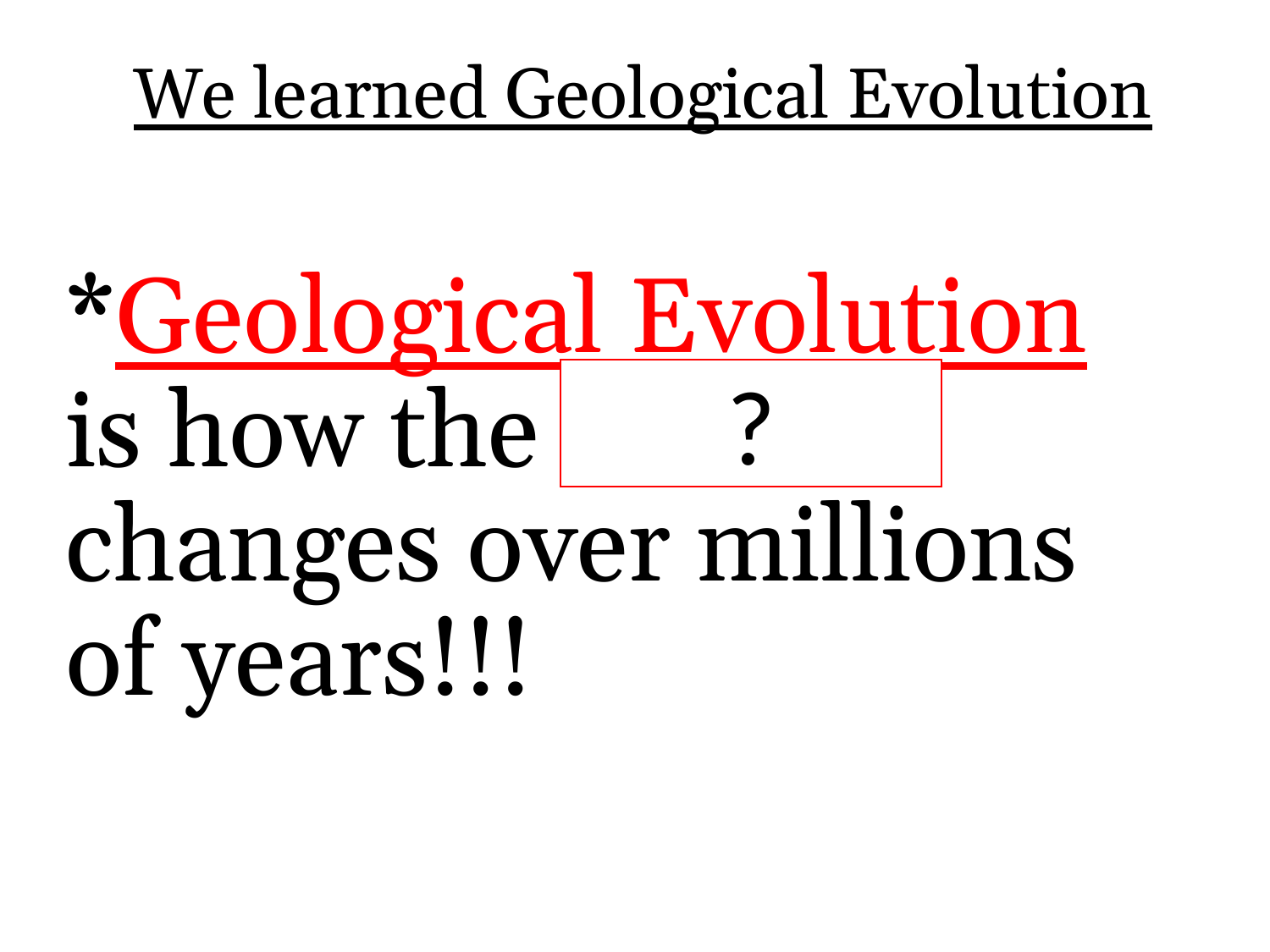

# We learned Geological Evolution

*Geological Evolution is how the EARTH changes over millions of years!!!
?